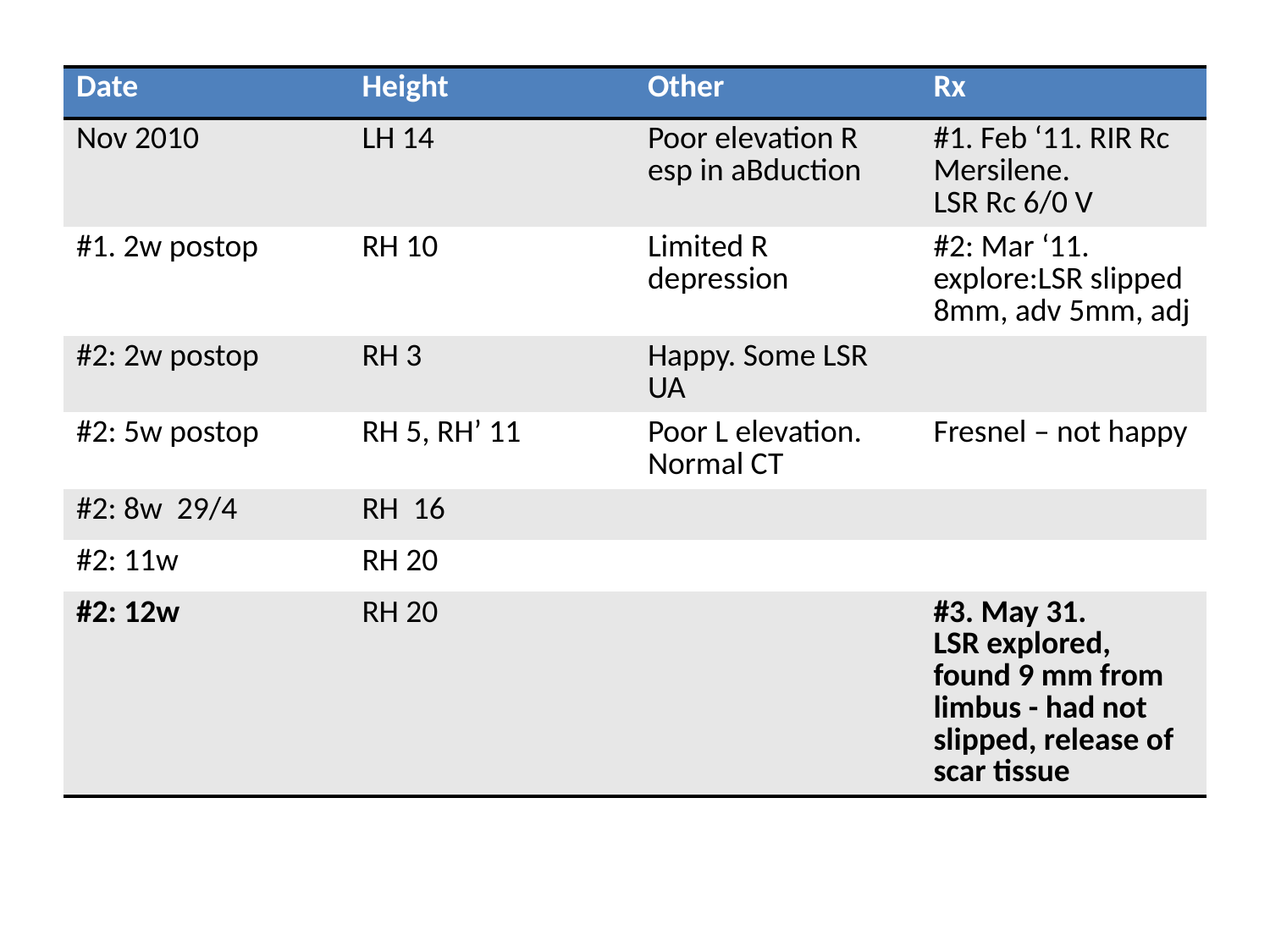

# HB
| Date | Height | Other | Rx |
| --- | --- | --- | --- |
| Nov 2010 | LH 14 | Poor elevation R esp in aBduction | #1. Feb ‘11. RIR Rc Mersilene. LSR Rc 6/0 V |
| #1. 2w postop | RH 10 | Limited R depression | #2: Mar ‘11. explore:LSR slipped 8mm, adv 5mm, adj |
| #2: 2w postop | RH 3 | Happy. Some LSR UA |  |
| #2: 5w postop | RH 5, RH’ 11 | Poor L elevation. Normal CT | Fresnel – not happy |
| #2: 8w 29/4 | RH 16 |  |  |
| #2: 11w | RH 20 |  |  |
| #2: 12w | RH 20 |  | #3. May 31. LSR explored, found 9 mm from limbus - had not slipped, release of scar tissue |